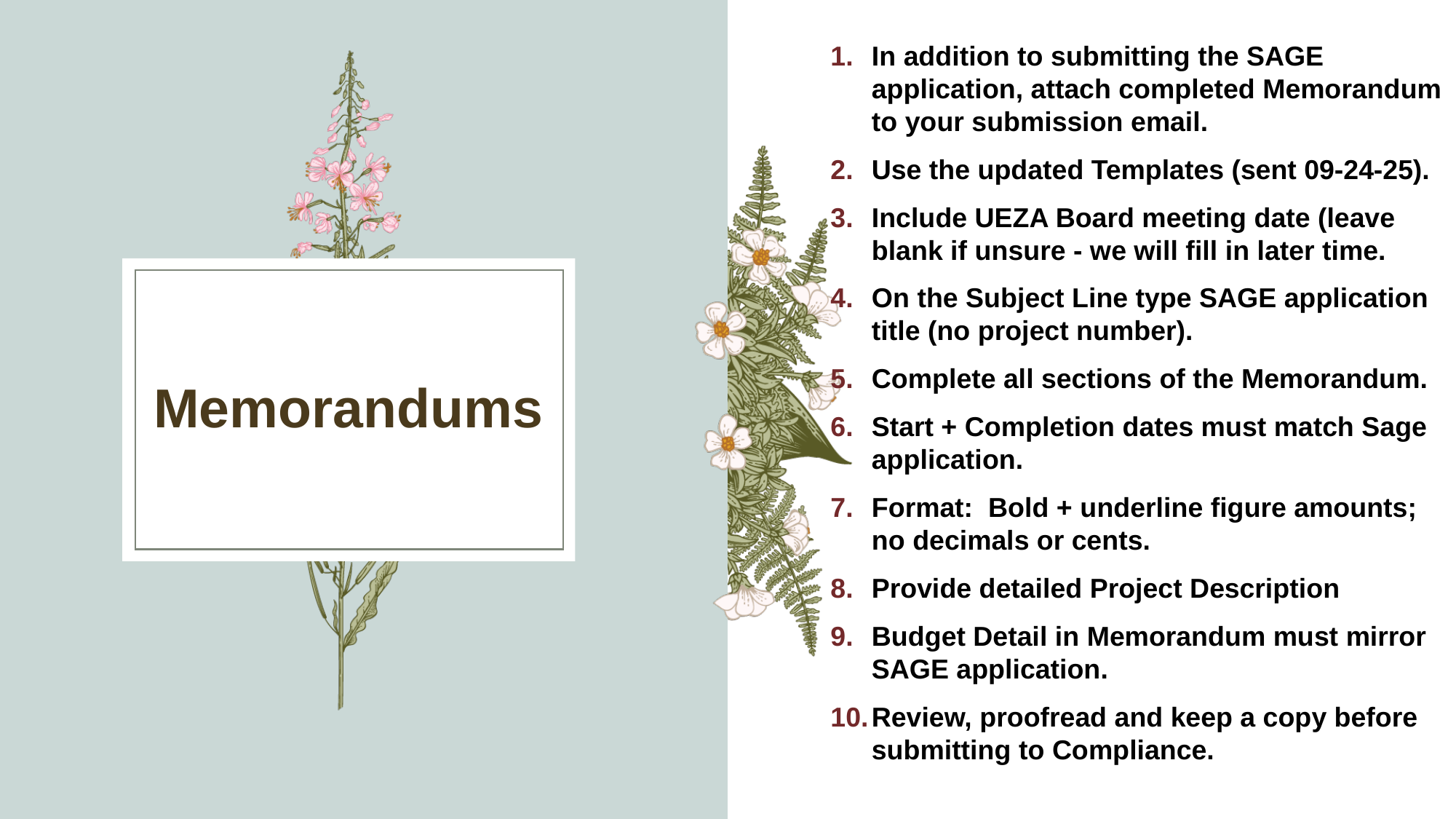

In addition to submitting the SAGE application, attach completed Memorandum to your submission email.
Use the updated Templates (sent 09-24-25).
Include UEZA Board meeting date (leave blank if unsure - we will fill in later time.
On the Subject Line type SAGE application title (no project number).
Complete all sections of the Memorandum.
Start + Completion dates must match Sage application.
Format:  Bold + underline figure amounts;
no decimals or cents.
Provide detailed Project Description
Budget Detail in Memorandum must mirror SAGE application.
Review, proofread and keep a copy before submitting to Compliance.
# Memorandums